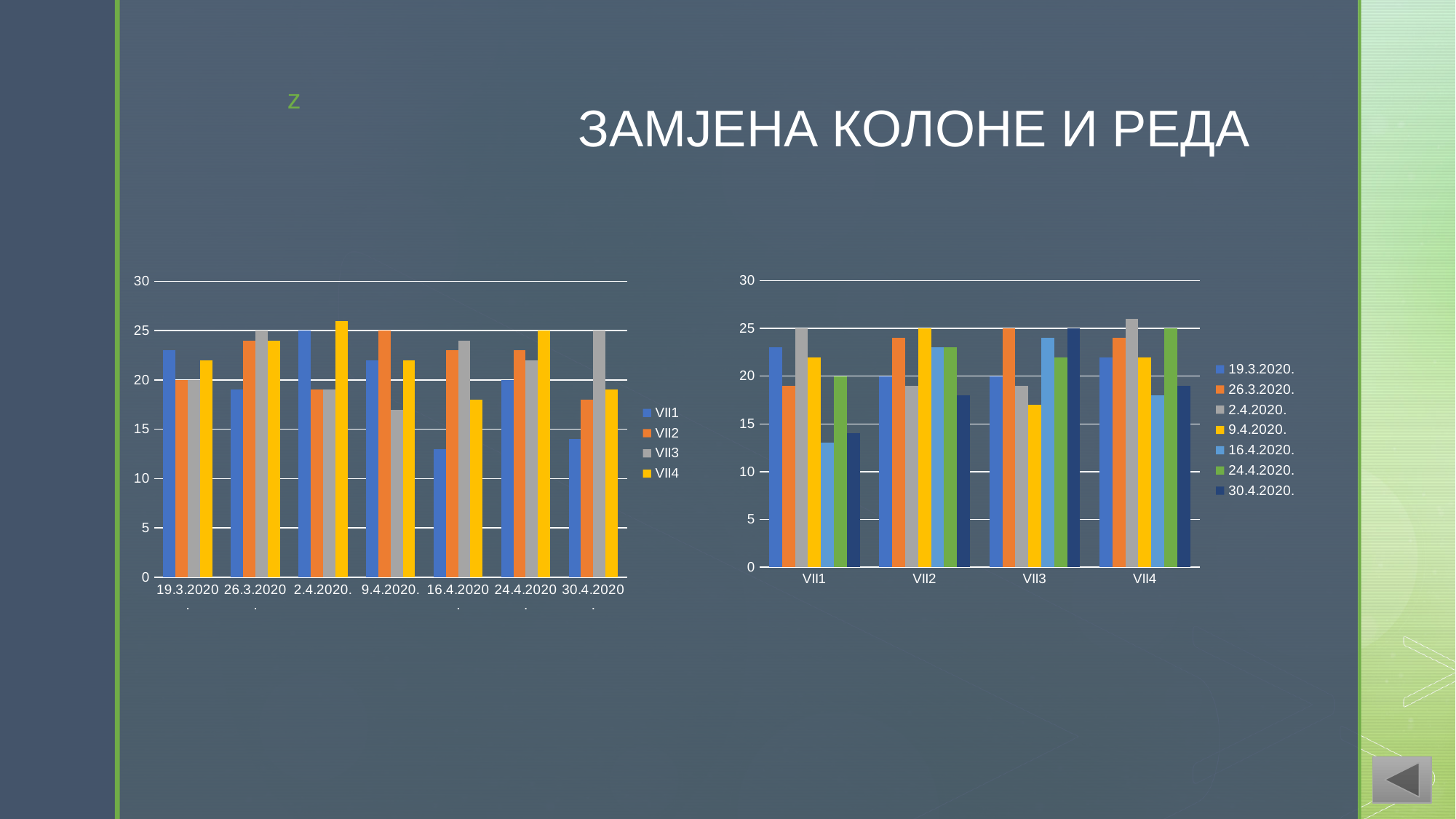

# ЗАМЈЕНА КОЛОНЕ И РЕДА

### Chart

| Category | VII1 | VII2 | VII3 | VII4 |
|---|---|---|---|---|
| 19.3.2020. | 23.0 | 20.0 | 20.0 | 22.0 |
| 26.3.2020. | 19.0 | 24.0 | 25.0 | 24.0 |
| 2.4.2020. | 25.0 | 19.0 | 19.0 | 26.0 |
| 9.4.2020. | 22.0 | 25.0 | 17.0 | 22.0 |
| 16.4.2020. | 13.0 | 23.0 | 24.0 | 18.0 |
| 24.4.2020. | 20.0 | 23.0 | 22.0 | 25.0 |
| 30.4.2020. | 14.0 | 18.0 | 25.0 | 19.0 |

### Chart

| Category | 19.3.2020. | 26.3.2020. | 2.4.2020. | 9.4.2020. | 16.4.2020. | 24.4.2020. | 30.4.2020. |
|---|---|---|---|---|---|---|---|
| VII1 | 23.0 | 19.0 | 25.0 | 22.0 | 13.0 | 20.0 | 14.0 |
| VII2 | 20.0 | 24.0 | 19.0 | 25.0 | 23.0 | 23.0 | 18.0 |
| VII3 | 20.0 | 25.0 | 19.0 | 17.0 | 24.0 | 22.0 | 25.0 |
| VII4 | 22.0 | 24.0 | 26.0 | 22.0 | 18.0 | 25.0 | 19.0 |